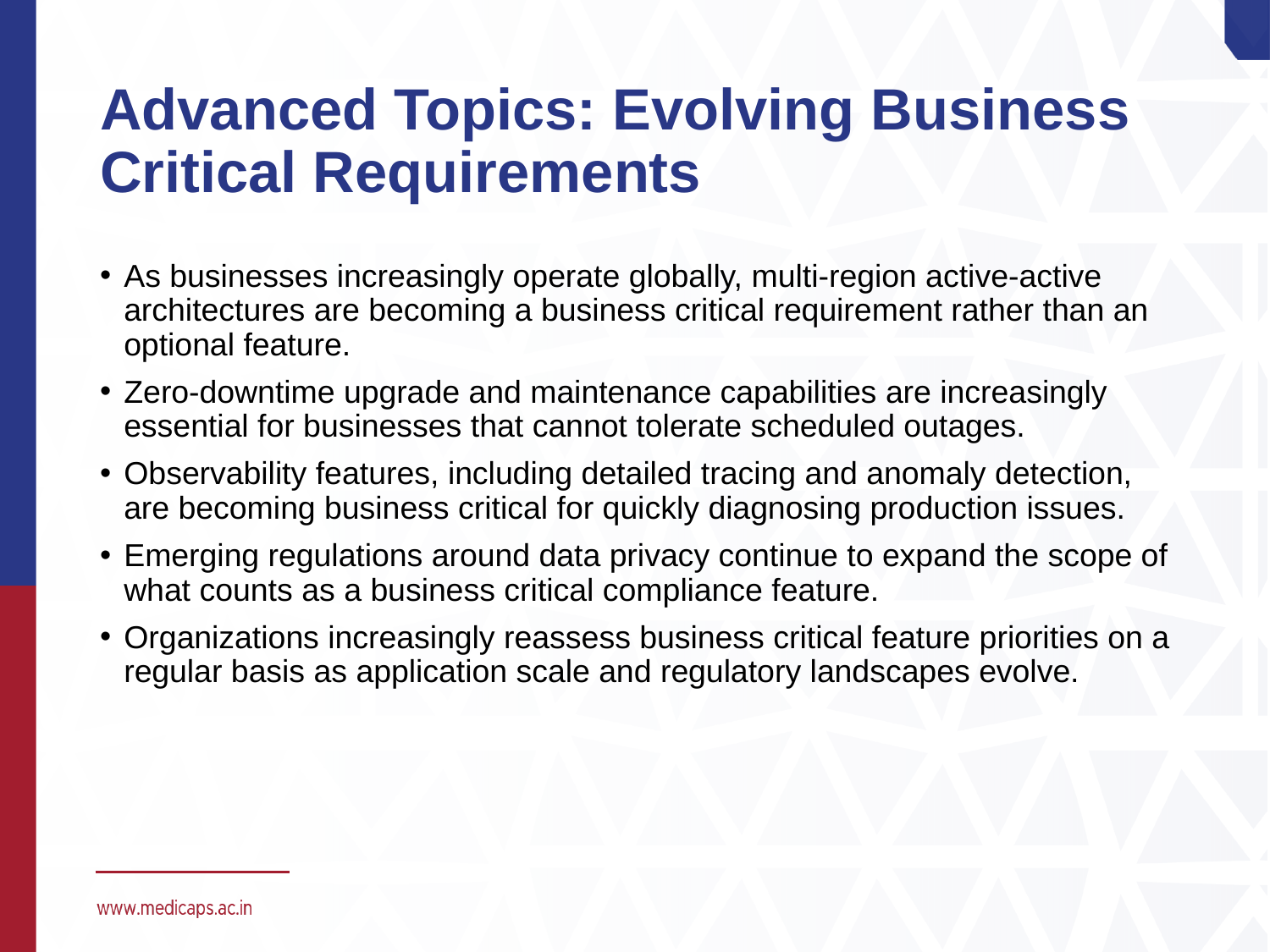

# Advanced Topics: Evolving Business Critical Requirements
As businesses increasingly operate globally, multi-region active-active architectures are becoming a business critical requirement rather than an optional feature.
Zero-downtime upgrade and maintenance capabilities are increasingly essential for businesses that cannot tolerate scheduled outages.
Observability features, including detailed tracing and anomaly detection, are becoming business critical for quickly diagnosing production issues.
Emerging regulations around data privacy continue to expand the scope of what counts as a business critical compliance feature.
Organizations increasingly reassess business critical feature priorities on a regular basis as application scale and regulatory landscapes evolve.